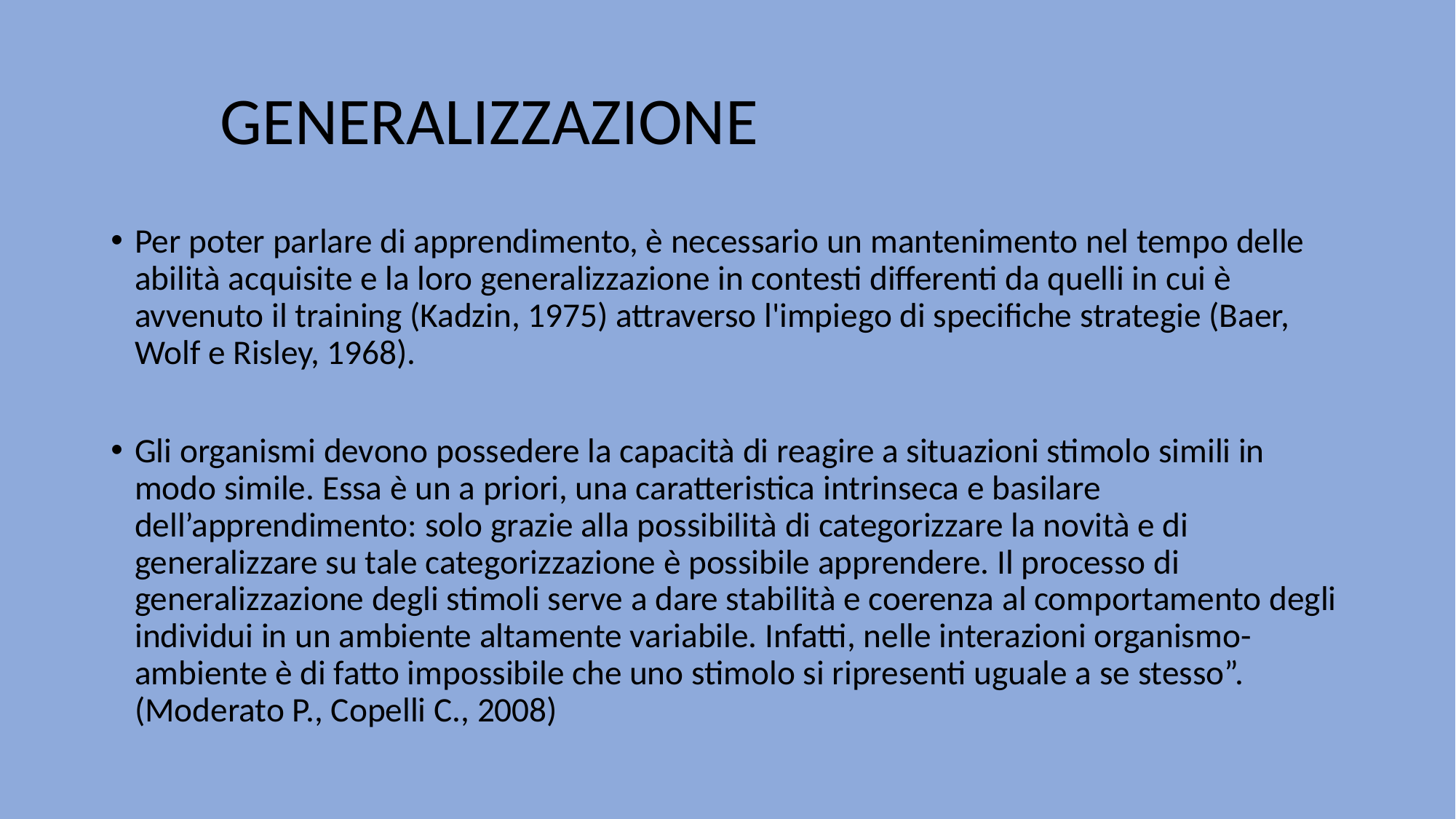

# GENERALIZZAZIONE
Per poter parlare di apprendimento, è necessario un mantenimento nel tempo delle abilità acquisite e la loro generalizzazione in contesti differenti da quelli in cui è avvenuto il training (Kadzin, 1975) attraverso l'impiego di specifiche strategie (Baer, Wolf e Risley, 1968).

Gli organismi devono possedere la capacità di reagire a situazioni stimolo simili in modo simile. Essa è un a priori, una caratteristica intrinseca e basilare dell’apprendimento: solo grazie alla possibilità di categorizzare la novità e di generalizzare su tale categorizzazione è possibile apprendere. Il processo di generalizzazione degli stimoli serve a dare stabilità e coerenza al comportamento degli individui in un ambiente altamente variabile. Infatti, nelle interazioni organismo-ambiente è di fatto impossibile che uno stimolo si ripresenti uguale a se stesso”.(Moderato P., Copelli C., 2008)